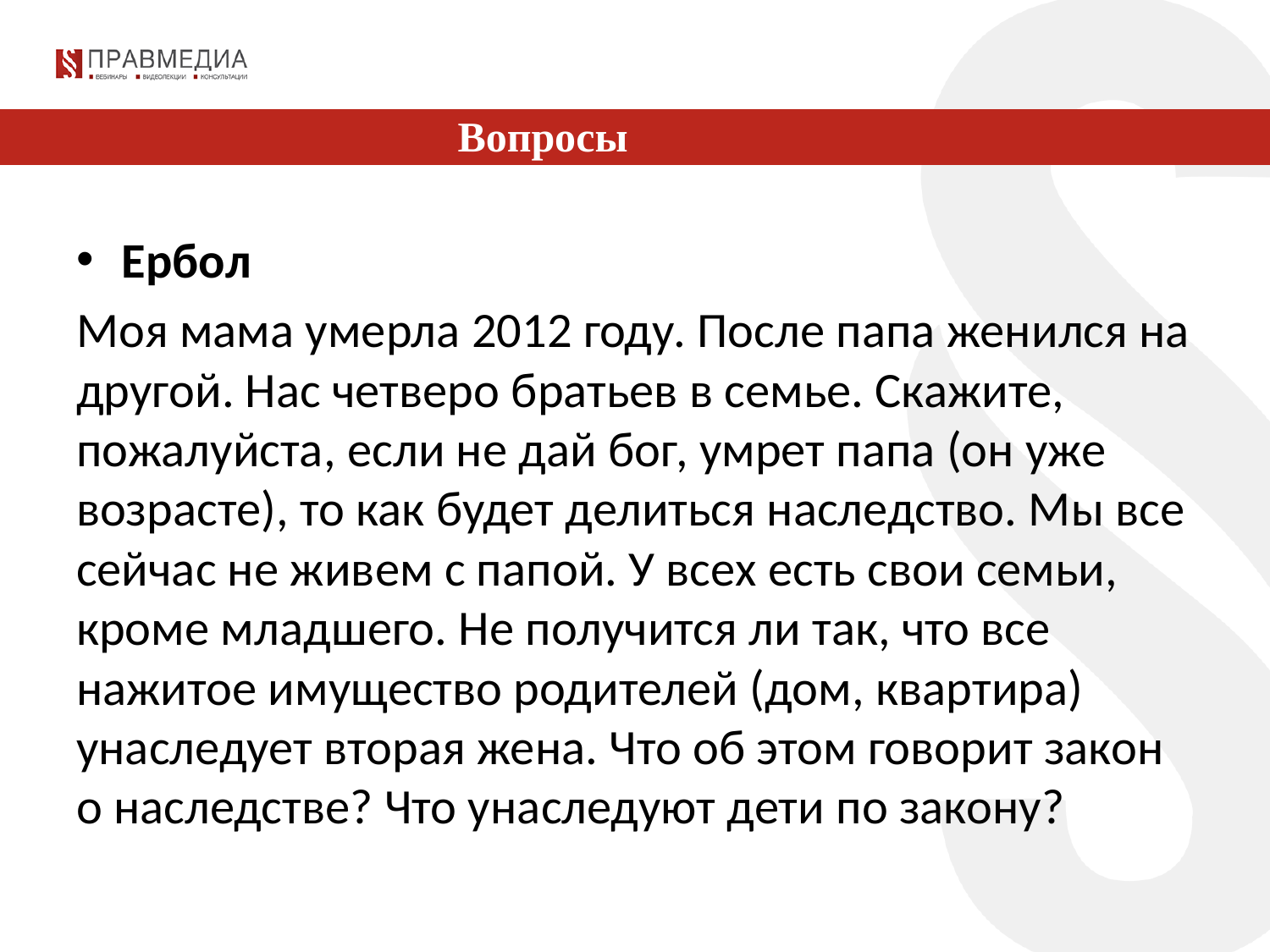

Вопросы
Ербол
Моя мама умерла 2012 году. После папа женился на другой. Нас четверо братьев в семье. Скажите, пожалуйста, если не дай бог, умрет папа (он уже возрасте), то как будет делиться наследство. Мы все сейчас не живем с папой. У всех есть свои семьи, кроме младшего. Не получится ли так, что все нажитое имущество родителей (дом, квартира) унаследует вторая жена. Что об этом говорит закон о наследстве? Что унаследуют дети по закону?